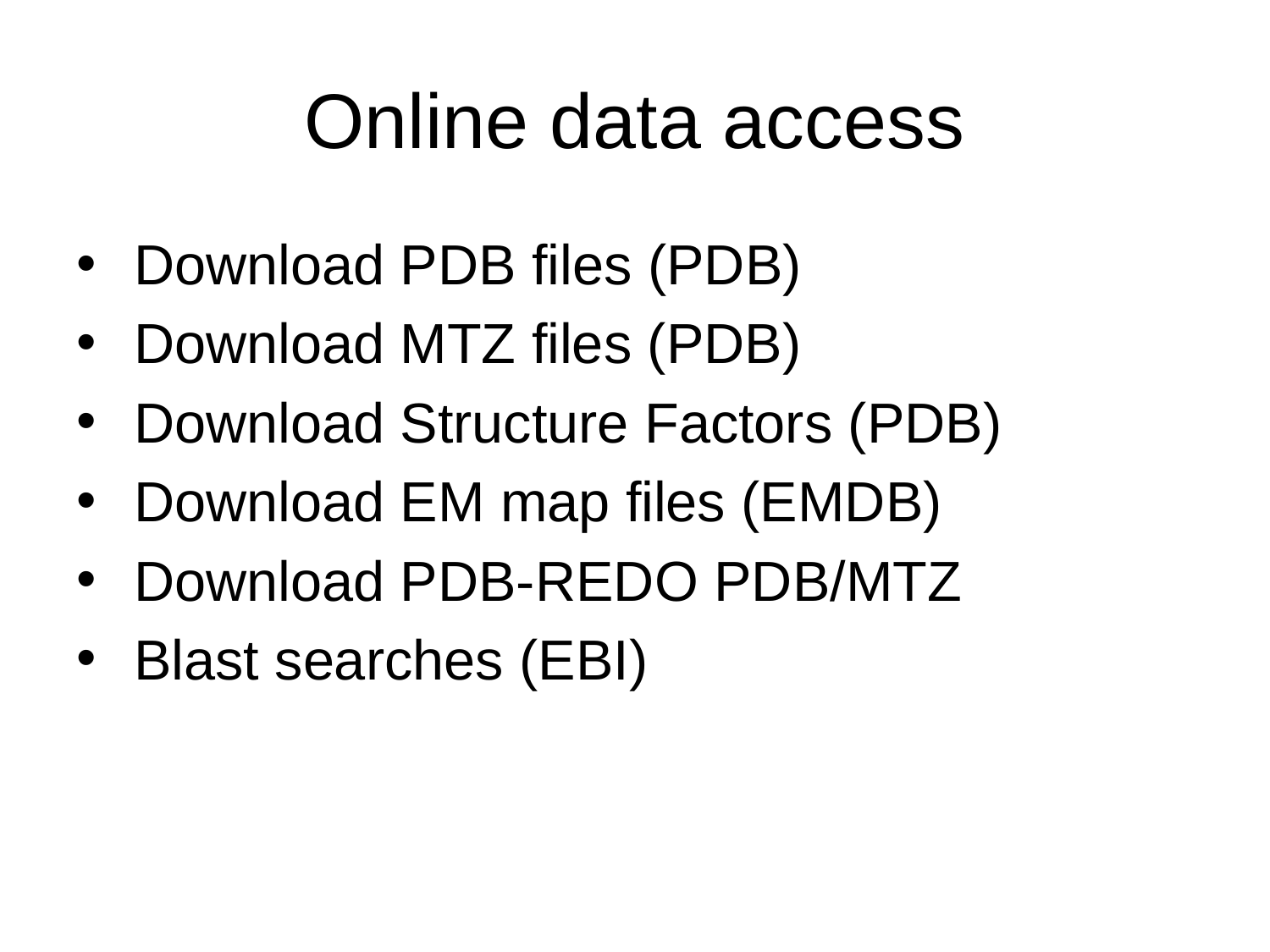

# Online data access
Download PDB files (PDB)
Download MTZ files (PDB)
Download Structure Factors (PDB)
Download EM map files (EMDB)
Download PDB-REDO PDB/MTZ
Blast searches (EBI)